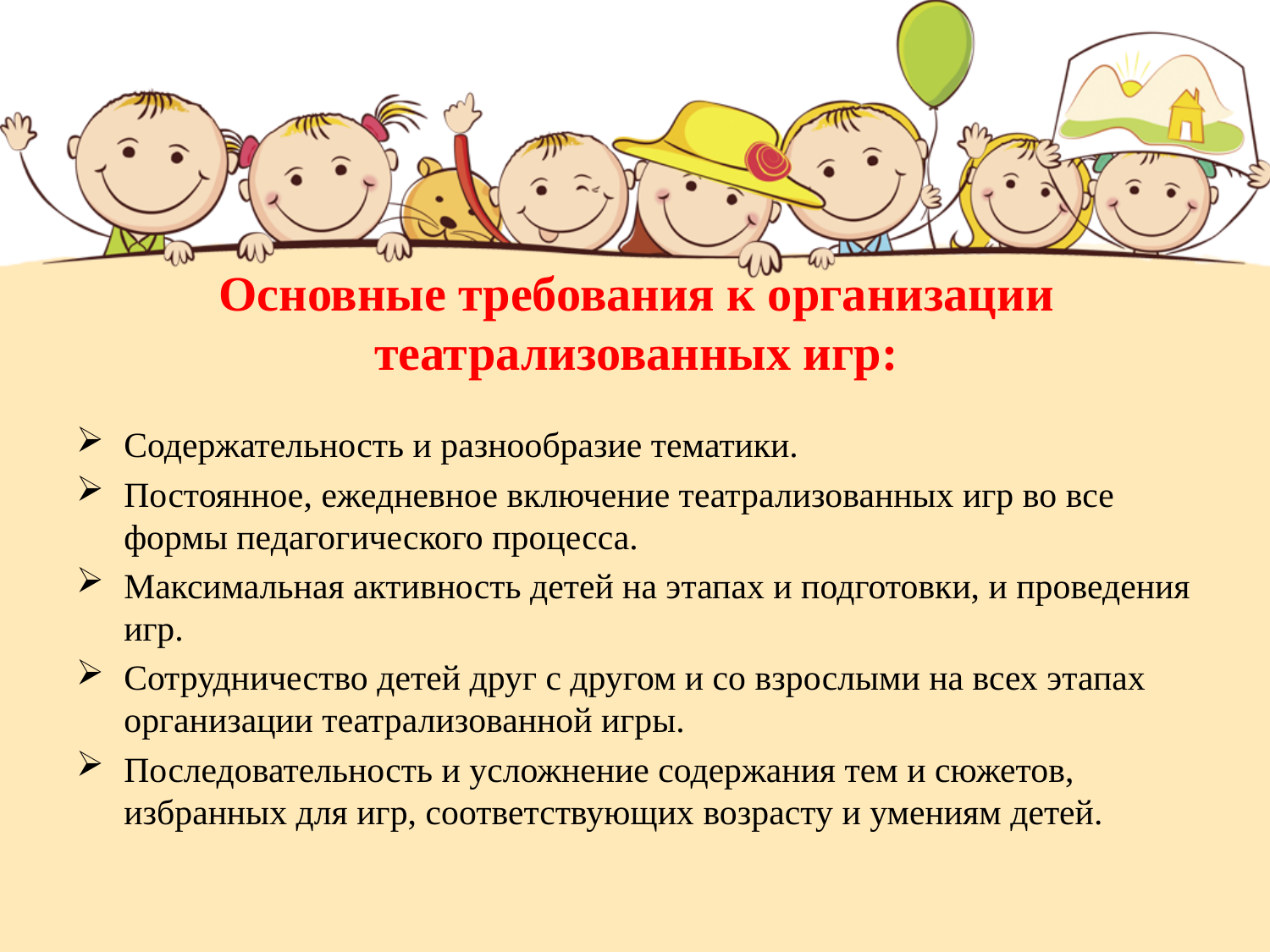

# Основные требования к организации театрализованных игр:
Содержательность и разнообразие тематики.
Постоянное, ежедневное включение театрализованных игр во все формы педагогического процесса.
Максимальная активность детей на этапах и подготовки, и проведения игр.
Сотрудничество детей друг с другом и со взрослыми на всех этапах организации театрализованной игры.
Последовательность и усложнение содержания тем и сюжетов, избранных для игр, соответствующих возрасту и умениям детей.